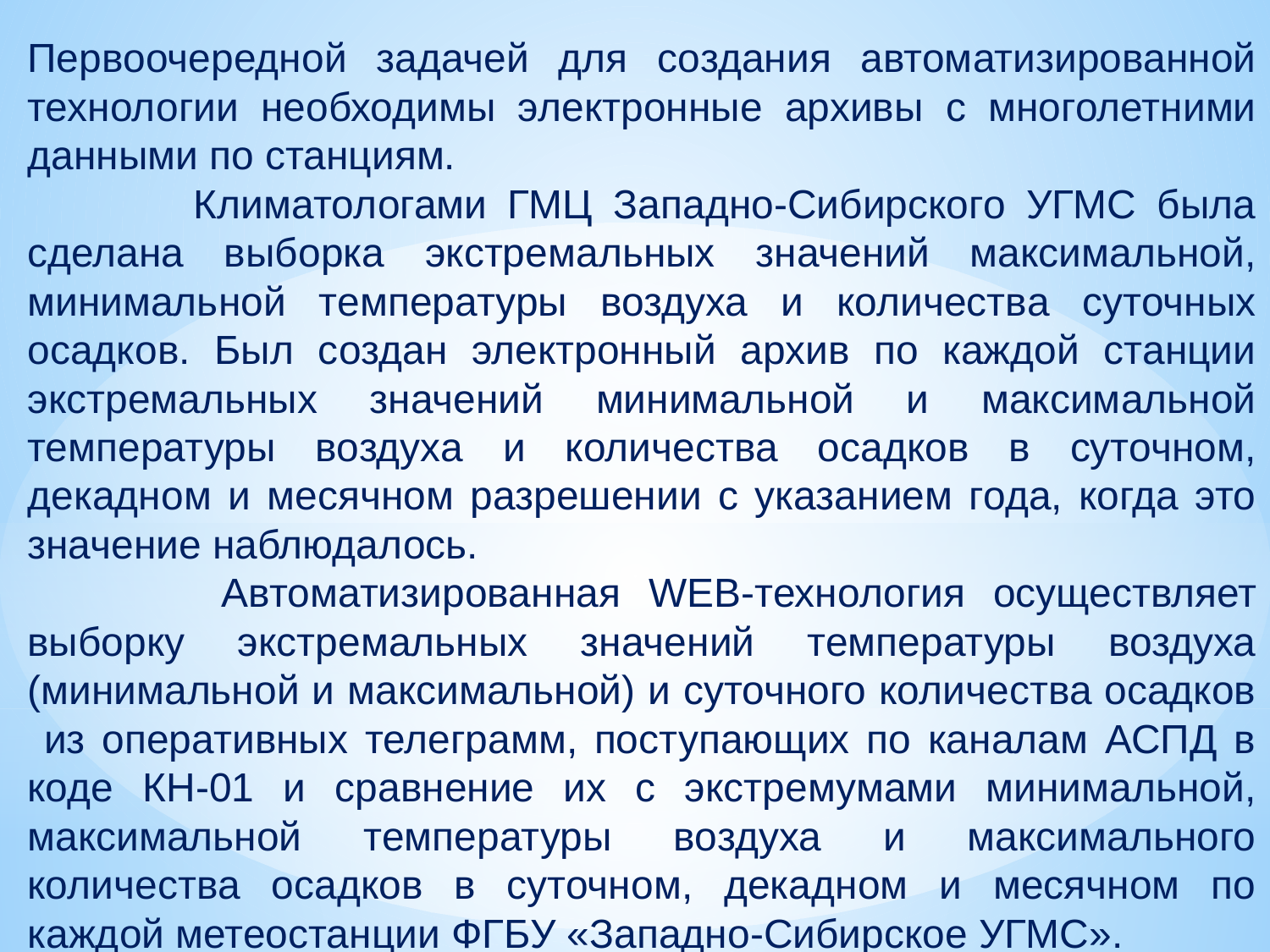

Первоочередной задачей для создания автоматизированной технологии необходимы электронные архивы с многолетними данными по станциям.
        Климатологами ГМЦ Западно-Сибирского УГМС была сделана выборка экстремальных значений максимальной, минимальной температуры воздуха и количества суточных осадков. Был создан электронный архив по каждой станции экстремальных значений минимальной и максимальной температуры воздуха и количества осадков в суточном, декадном и месячном разрешении с указанием года, когда это значение наблюдалось.
       Автоматизированная WEB-технология осуществляет выборку экстремальных значений температуры воздуха (минимальной и максимальной) и суточного количества осадков  из оперативных телеграмм, поступающих по каналам АСПД в коде КН-01 и сравнение их с экстремумами минимальной, максимальной температуры воздуха и максимального количества осадков в суточном, декадном и месячном по каждой метеостанции ФГБУ «Западно-Сибирское УГМС».